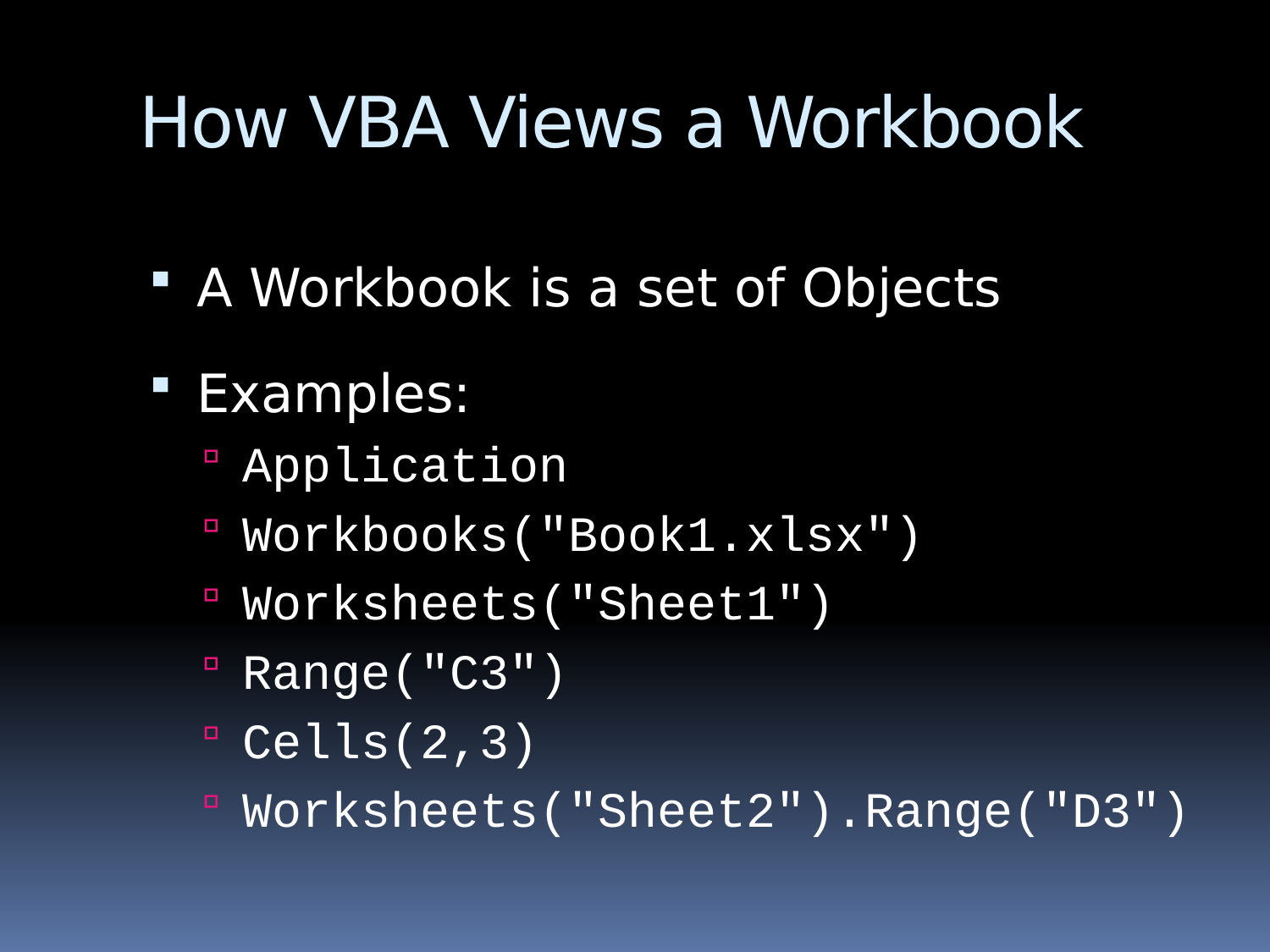

# How VBA Views a Workbook
A Workbook is a set of Objects
Examples:
Application
Workbooks("Book1.xlsx")
Worksheets("Sheet1")
Range("C3")
Cells(2,3)
Worksheets("Sheet2").Range("D3")